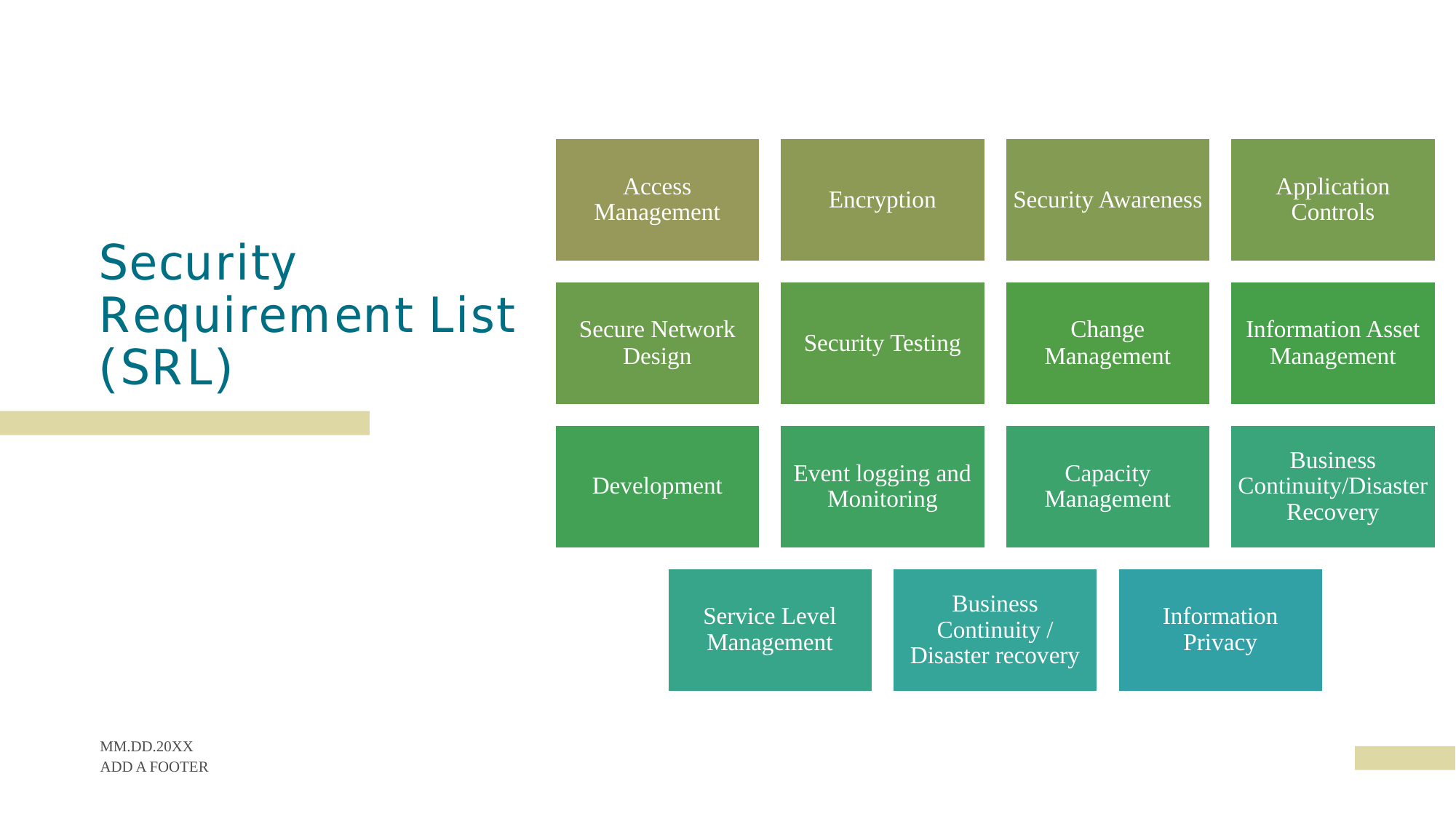

Access Management
Encryption
Security Awareness
Application Controls
Secure Network Design
Security Testing
Change Management
Information Asset Management
Development
Event logging and Monitoring
Capacity Management
Business Continuity/Disaster Recovery
Service Level Management
Business Continuity / Disaster recovery
Information Privacy
# Security Requirement List (SRL)
MM.DD.20XX
ADD A FOOTER